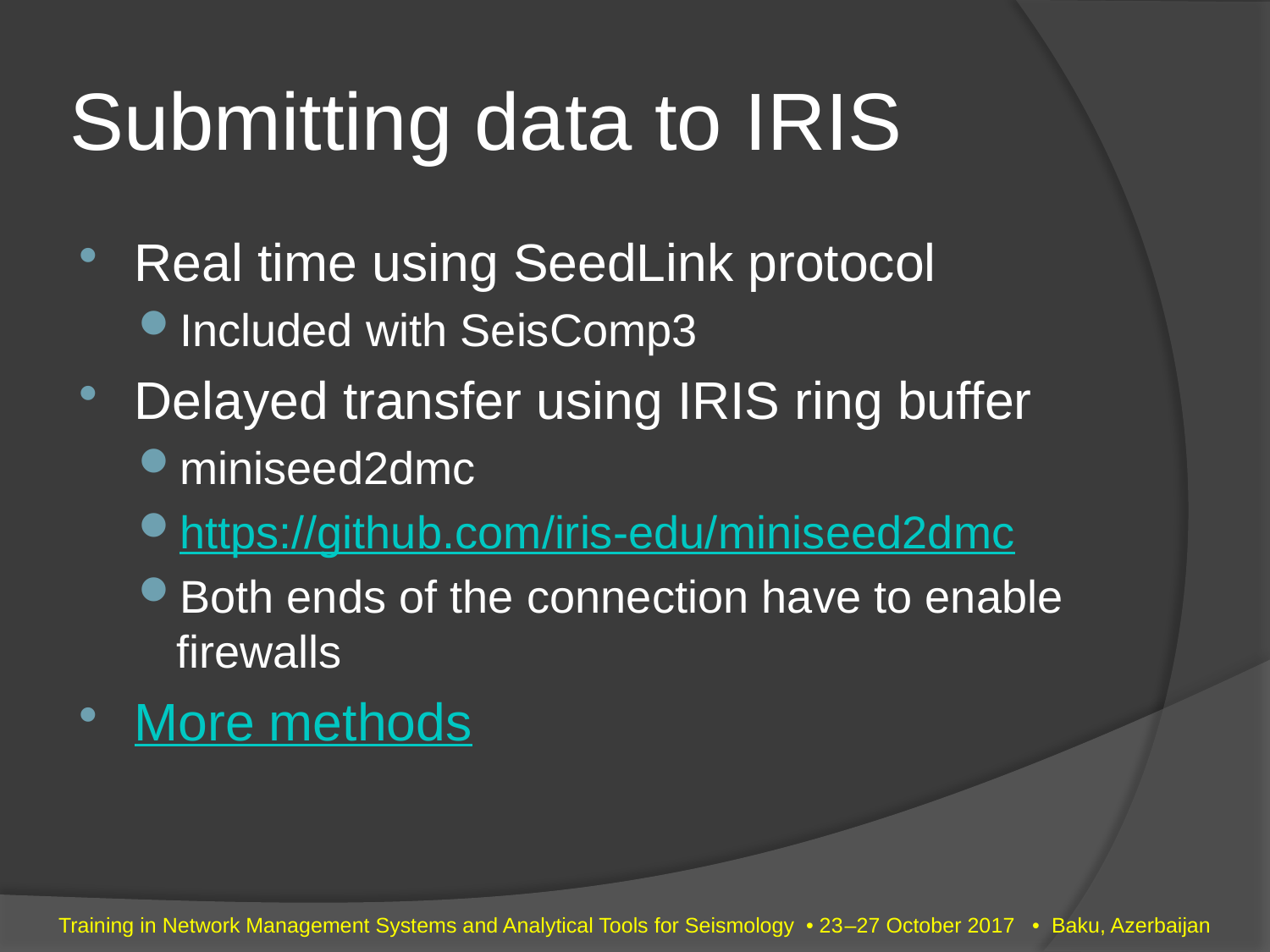

# Submitting data to IRIS
Real time using SeedLink protocol
Included with SeisComp3
Delayed transfer using IRIS ring buffer
miniseed2dmc
https://github.com/iris-edu/miniseed2dmc
Both ends of the connection have to enable firewalls
More methods

Training in Network Management Systems and Analytical Tools for Seismology  • 23–27 October 2017   •  Baku, Azerbaijan